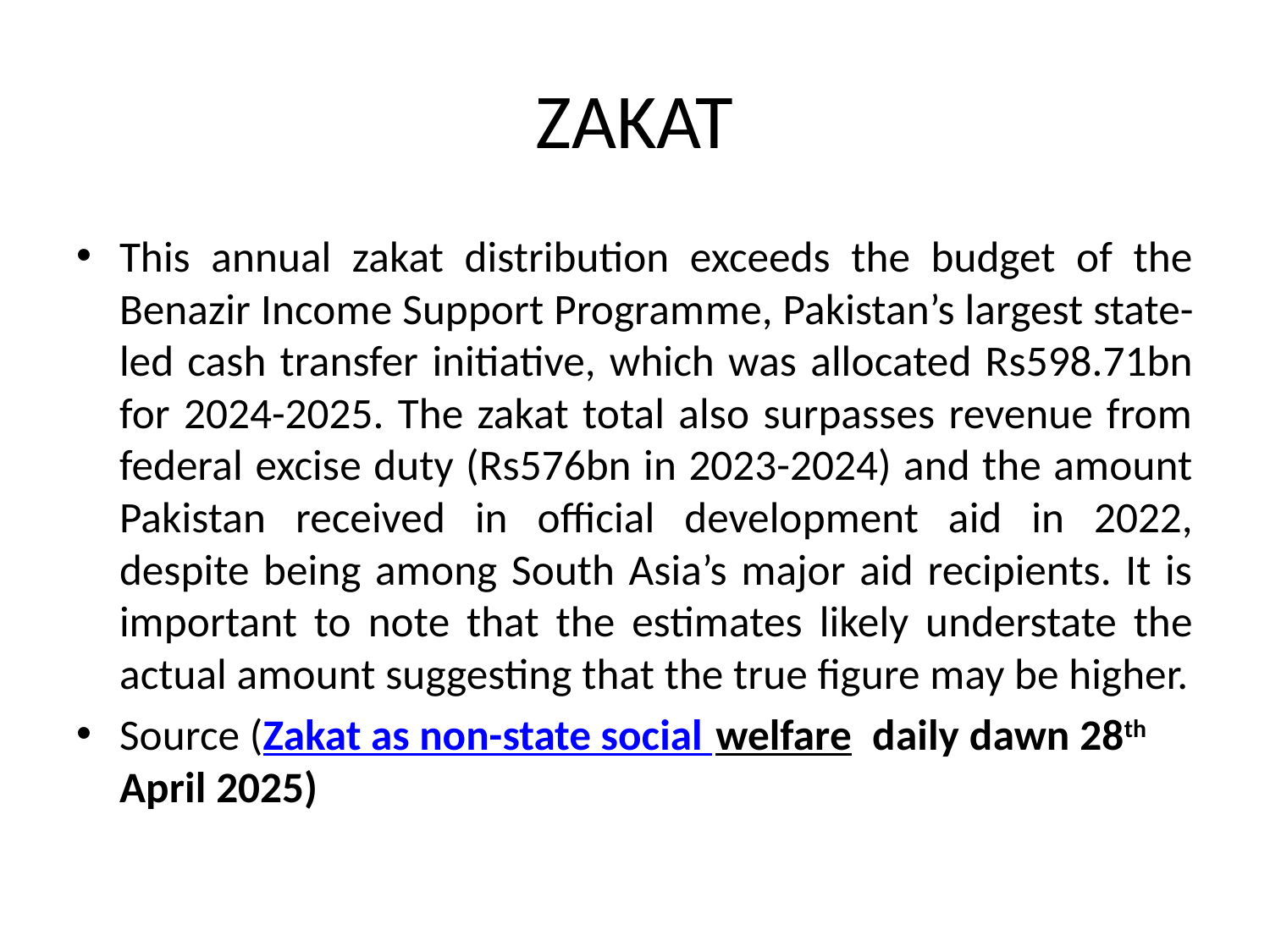

# ZAKAT
This annual zakat distribution exceeds the budget of the Benazir Income Support Program­­me, Pakistan’s largest state-led cash transfer initiative, which was allocated Rs598.71bn for 2024-2025. The zakat total also surpasses revenue from federal excise duty (Rs576bn in 2023-2024) and the amount Pakistan received in official development aid in 2022, despite being among South Asia’s major aid recipients. It is important to note that the estimates likely understate the actual amount suggesting that the true figure may be higher.
Source (Zakat as non-state social welfare  daily dawn 28th April 2025)